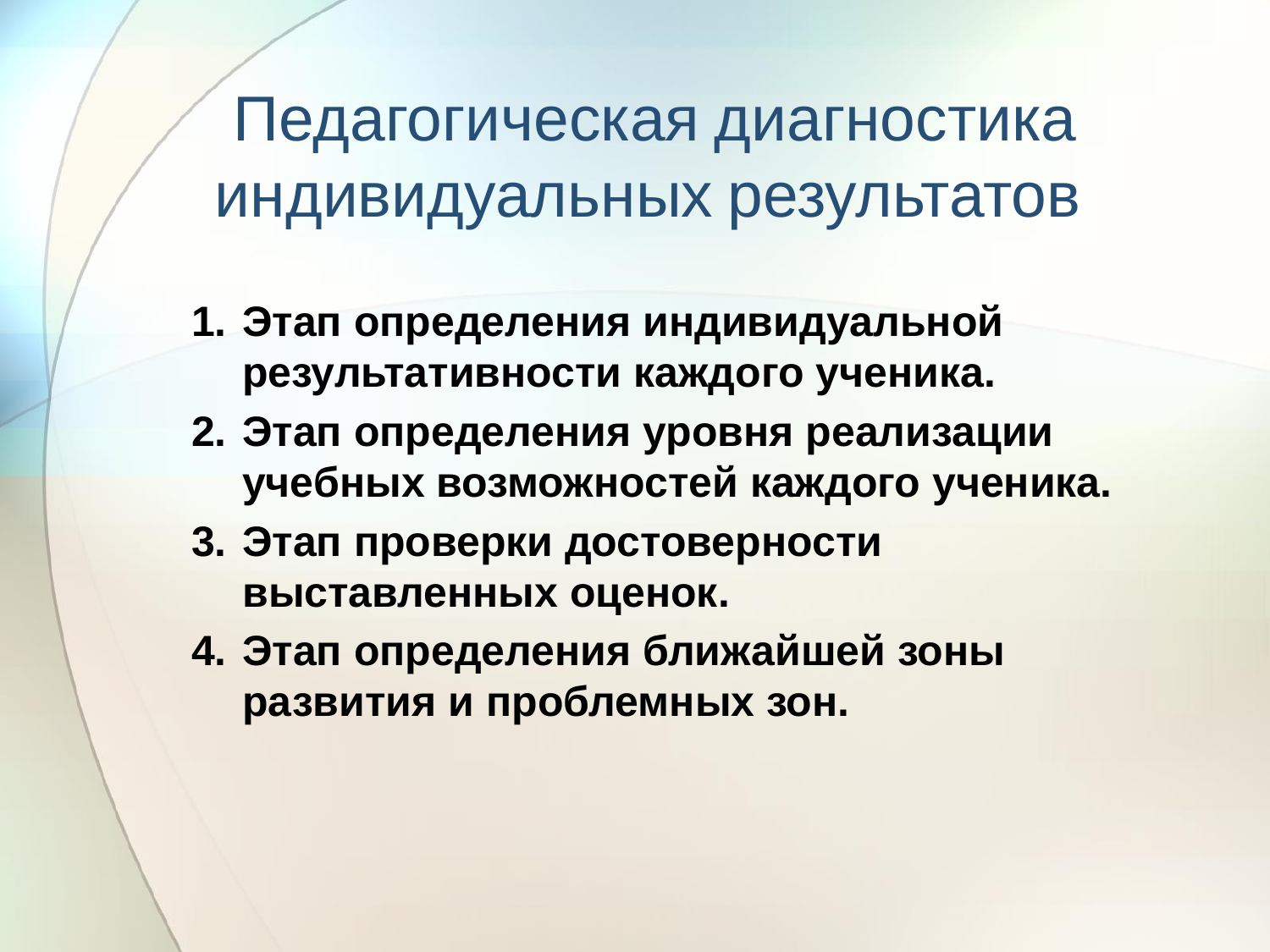

# Педагогическая диагностика индивидуальных результатов

Этап определения индивидуальной результативности каждого ученика.
Этап определения уровня реализации учебных возможностей каждого ученика.
Этап проверки достоверности выставленных оценок.
Этап определения ближайшей зоны развития и проблемных зон.